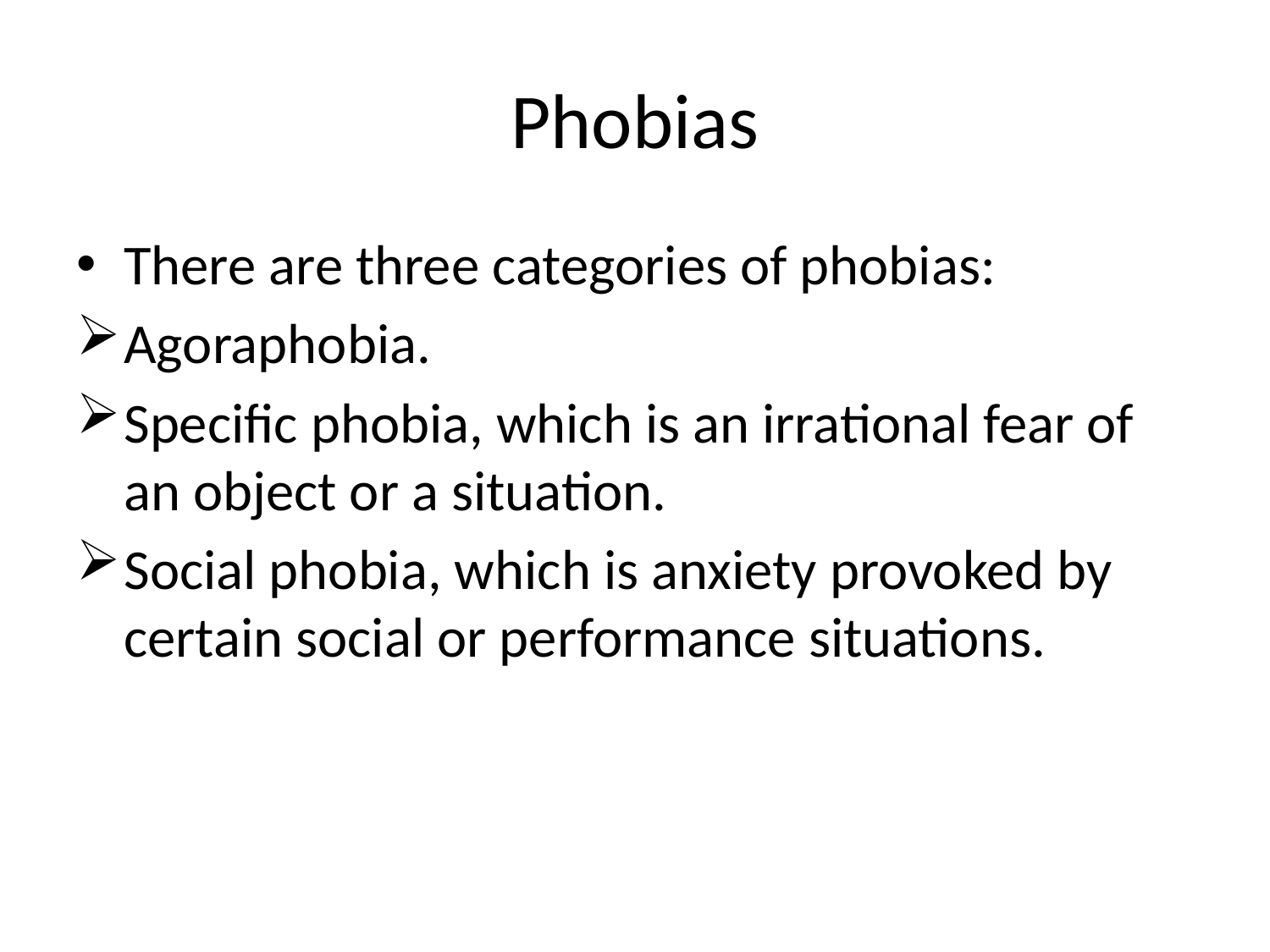

# Phobias
There are three categories of phobias:
Agoraphobia.
Specific phobia, which is an irrational fear of an object or a situation.
Social phobia, which is anxiety provoked by certain social or performance situations.